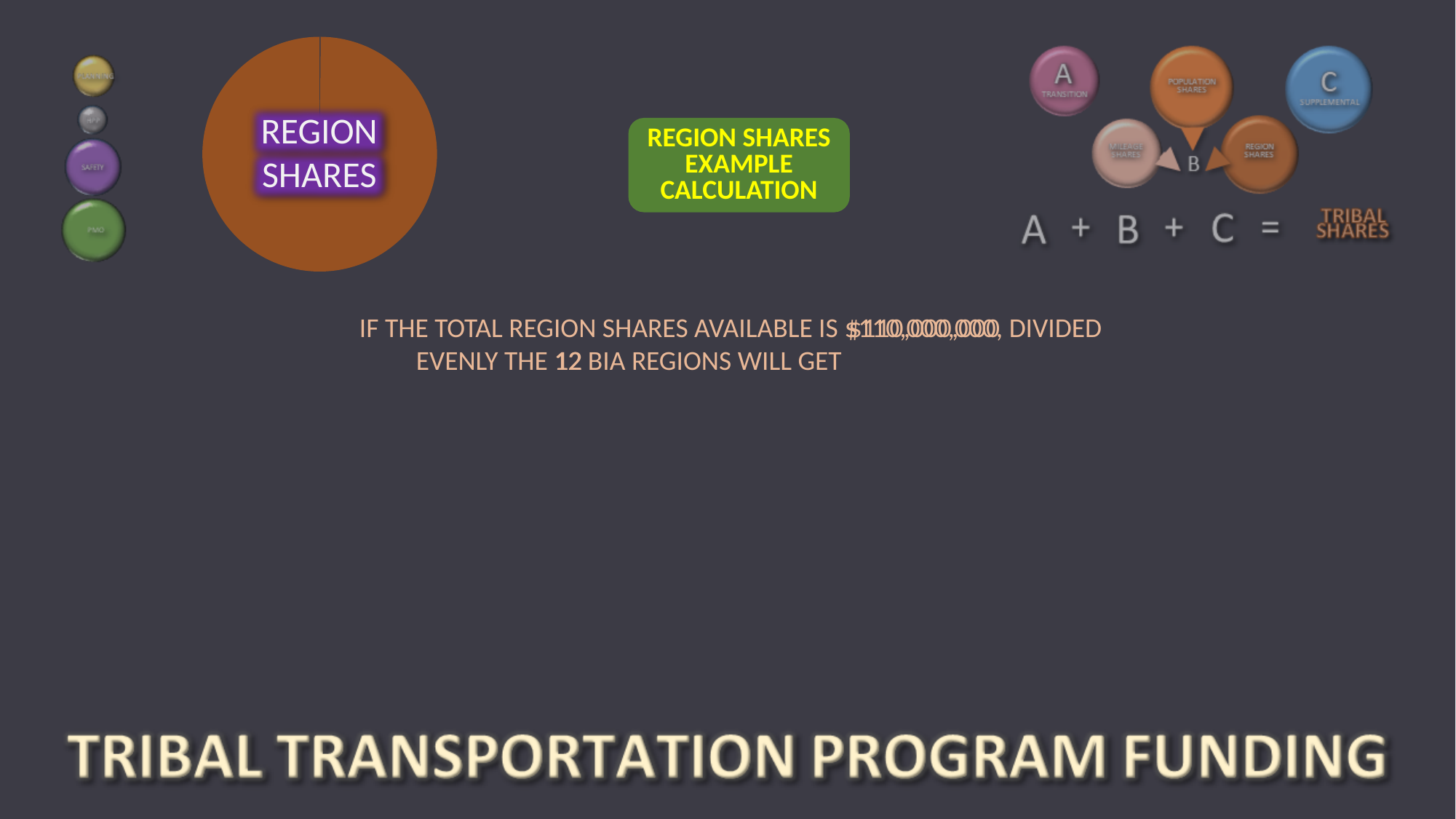

REGION SHARES
REGION SHARES EXAMPLE CALCULATION
$110,000,000
IF THE TOTAL REGION SHARES AVAILABLE IS $110,000,000, DIVIDED EVENLY THE 12 BIA REGIONS WILL GET $7,500,000 EACH.
12